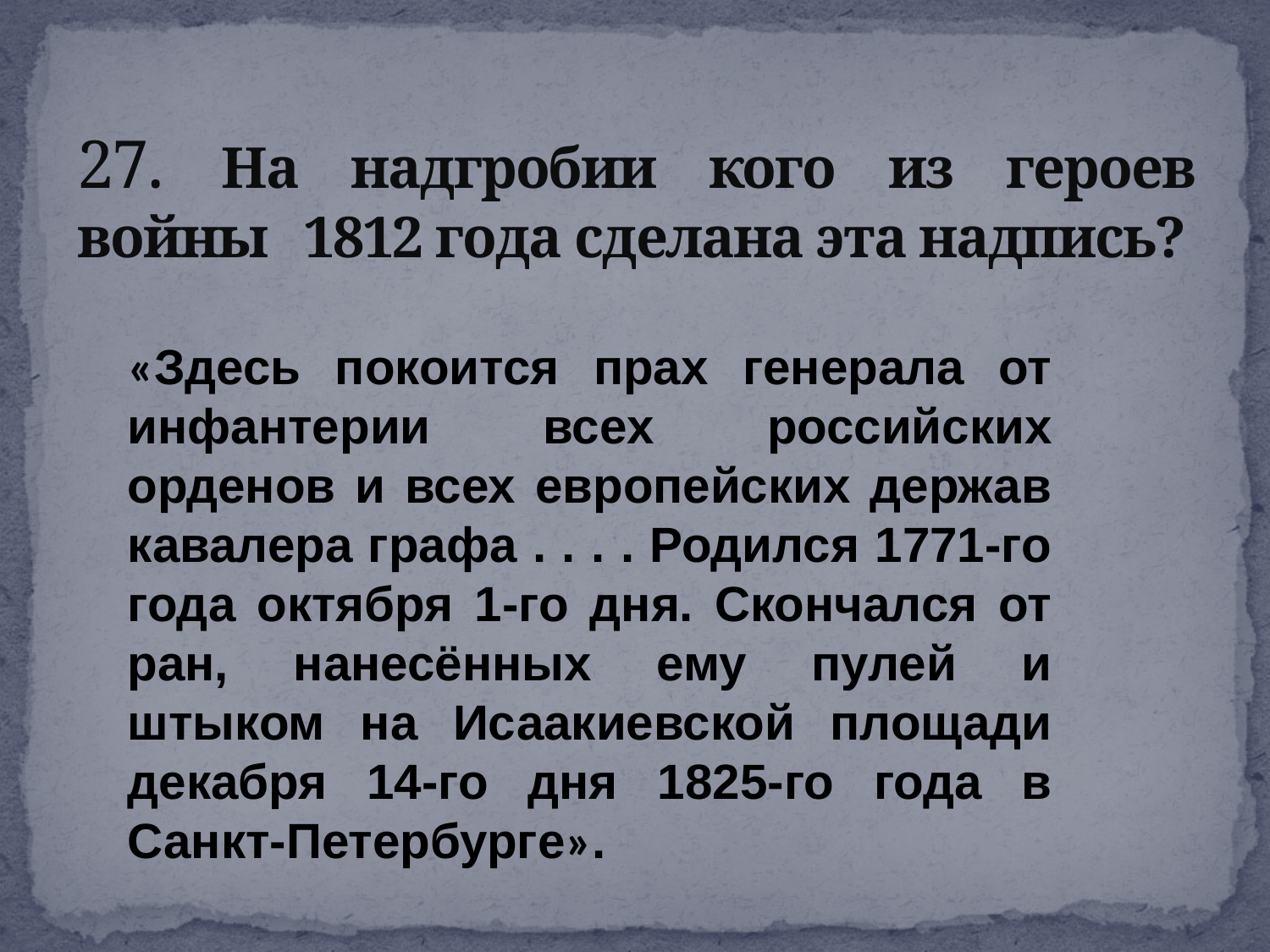

# 27. На надгробии кого из героев войны 	1812 года сделана эта надпись?
«Здесь покоится прах генерала от инфантерии всех российских орденов и всех европейских держав кавалера графа . . . . Родился 1771-го года октября 1-го дня. Скончался от ран, нанесённых ему пулей и штыком на Исаакиевской площади декабря 14-го дня 1825-го года в Санкт-Петербурге».